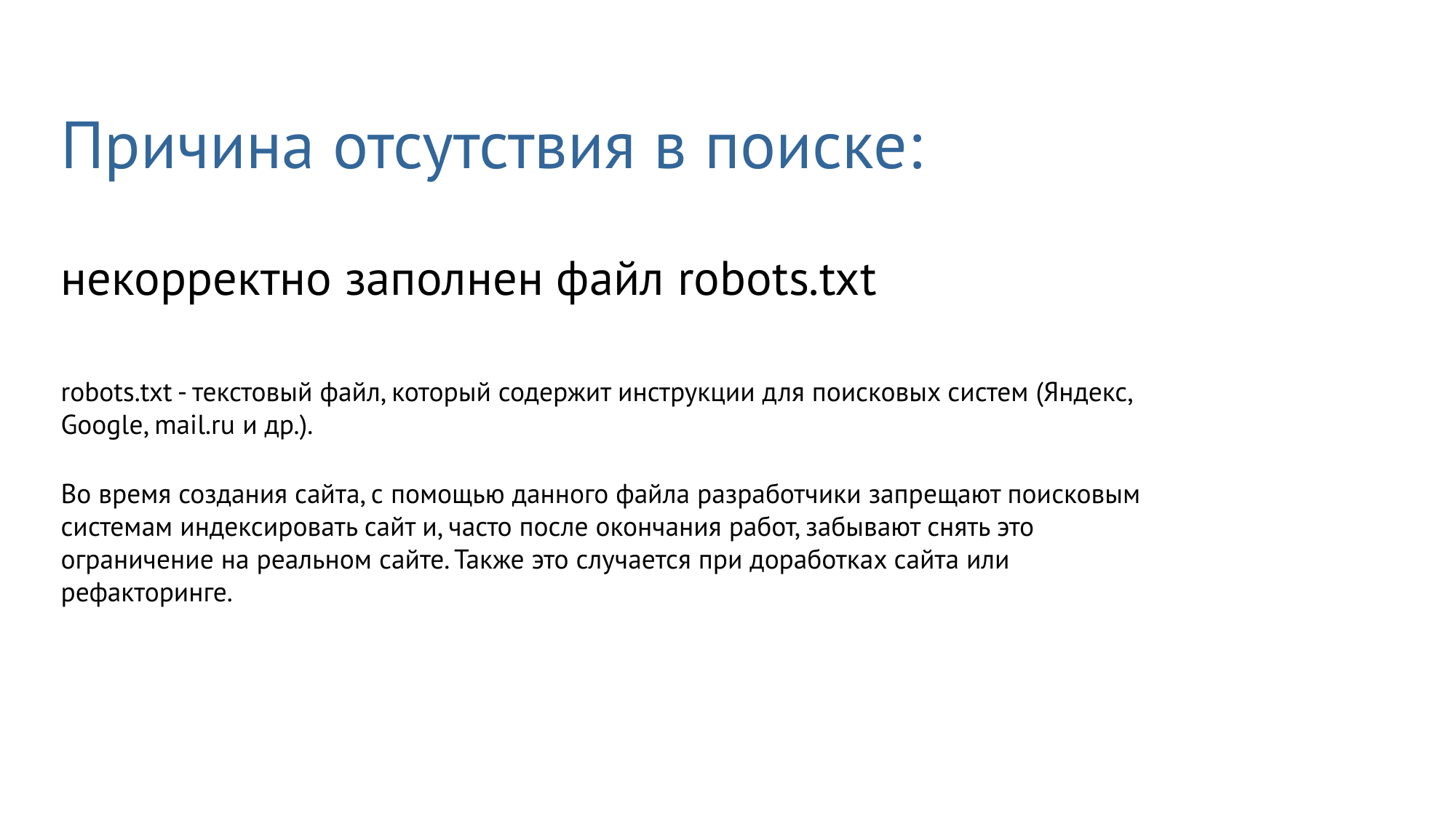

Причина отсутствия в поиске:
некорректно заполнен файл robots.txt
robots.txt - текстовый файл, который содержит инструкции для поисковых систем (Яндекс, Google, mail.ru и др.).
Во время создания сайта, с помощью данного файла разработчики запрещают поисковым системам индексировать сайт и, часто после окончания работ, забывают снять это ограничение на реальном сайте. Также это случается при доработках сайта или рефакторинге.